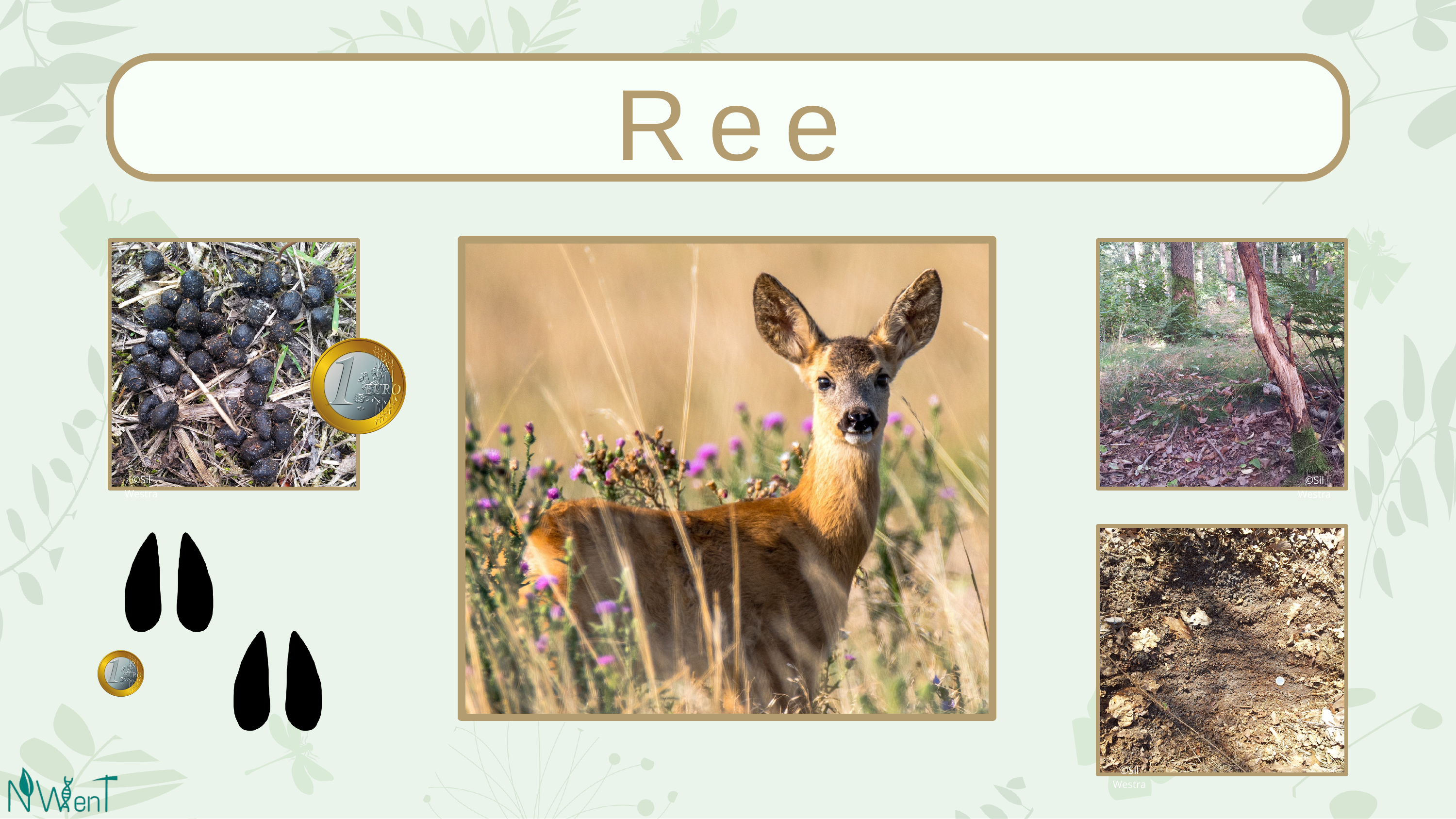

Ree

©Sil Westra

©Sil Westra

©Sil Westra